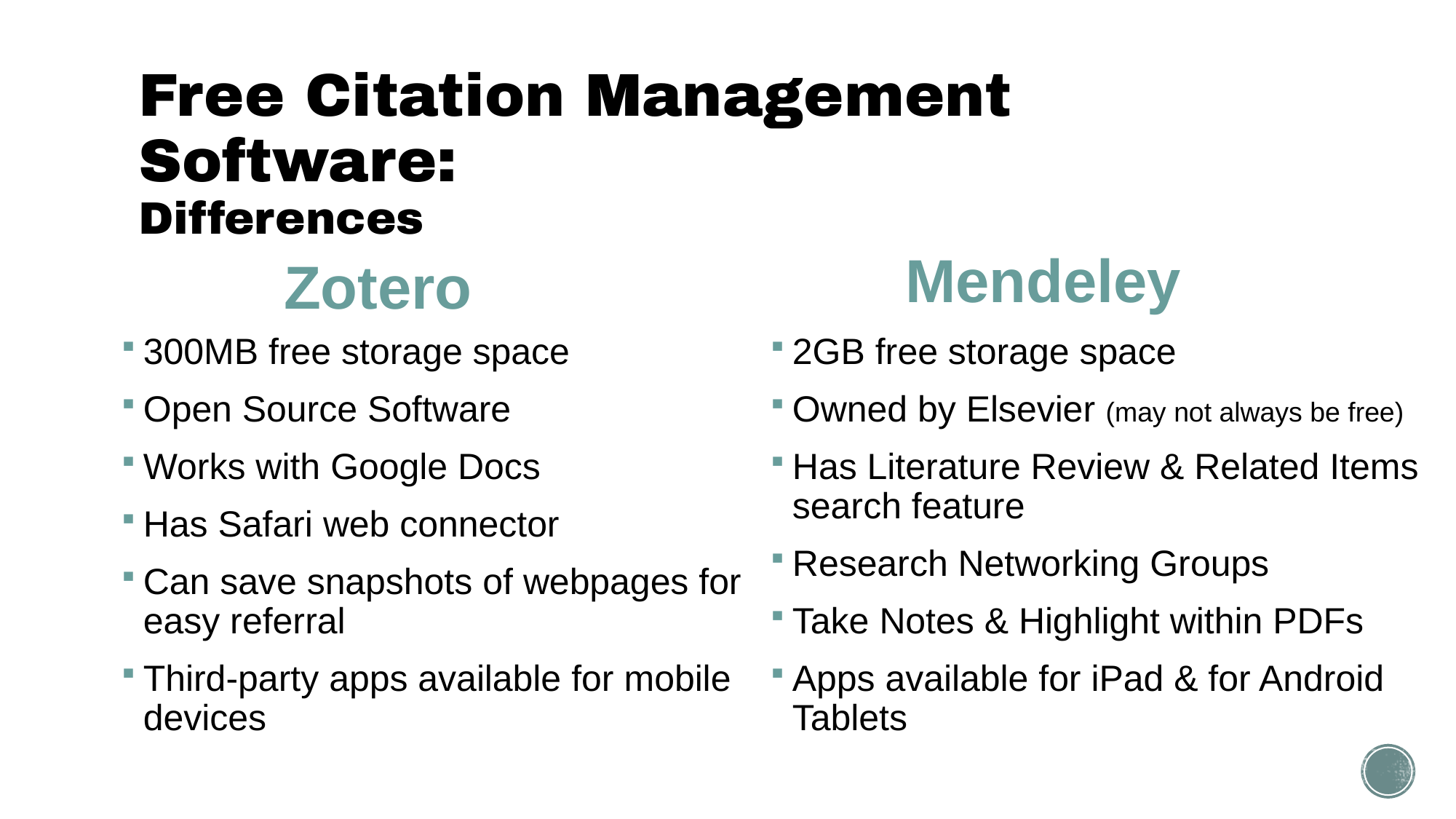

# Free Citation Management Software: Differences
Mendeley
Zotero
300MB free storage space
Open Source Software
Works with Google Docs
Has Safari web connector
Can save snapshots of webpages for easy referral
Third-party apps available for mobile devices
2GB free storage space
Owned by Elsevier (may not always be free)
Has Literature Review & Related Items search feature
Research Networking Groups
Take Notes & Highlight within PDFs
Apps available for iPad & for Android Tablets